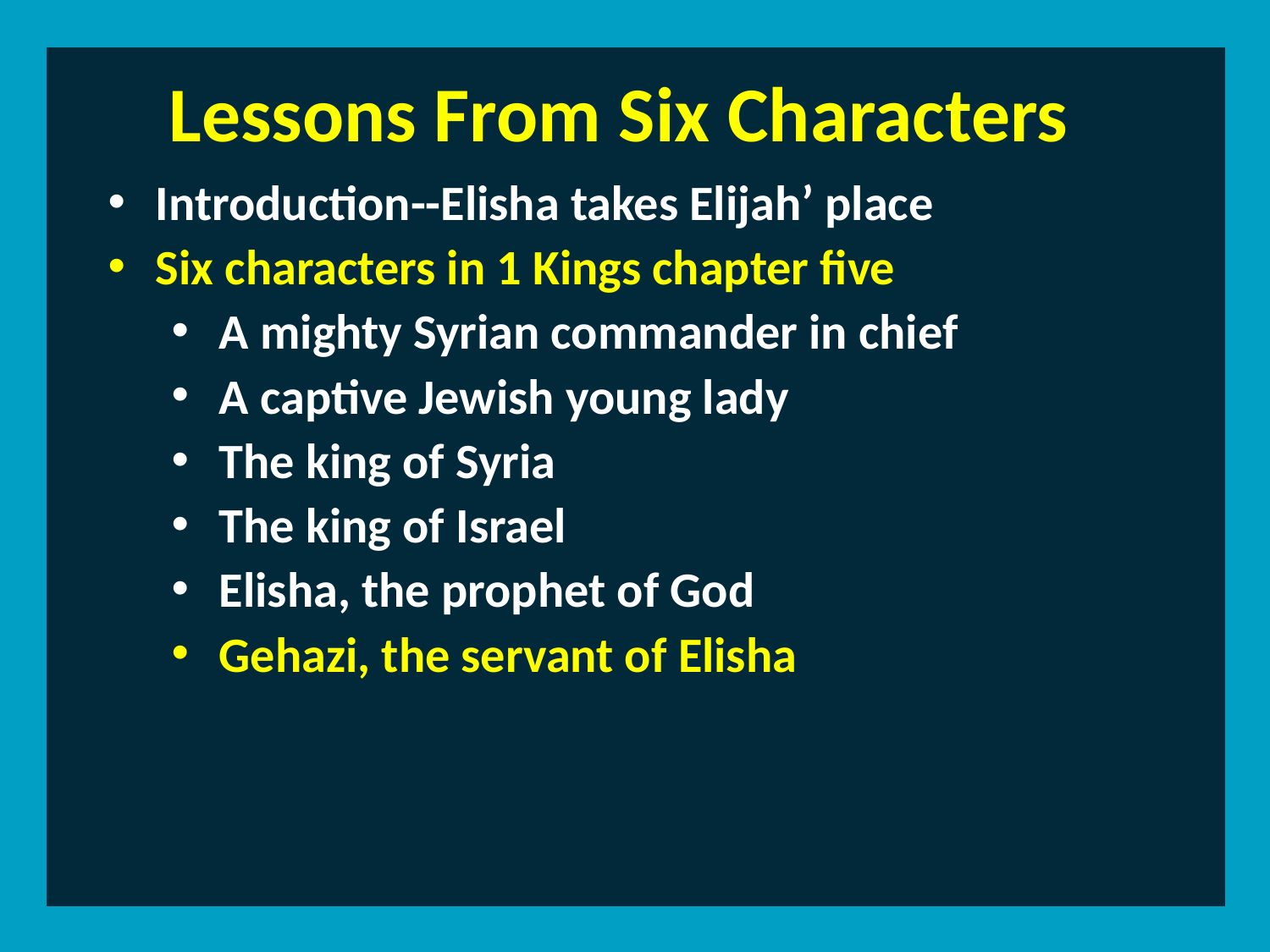

Lessons From Six Characters
Introduction--Elisha takes Elijah’ place
Six characters in 1 Kings chapter five
A mighty Syrian commander in chief
A captive Jewish young lady
The king of Syria
The king of Israel
Elisha, the prophet of God
Gehazi, the servant of Elisha